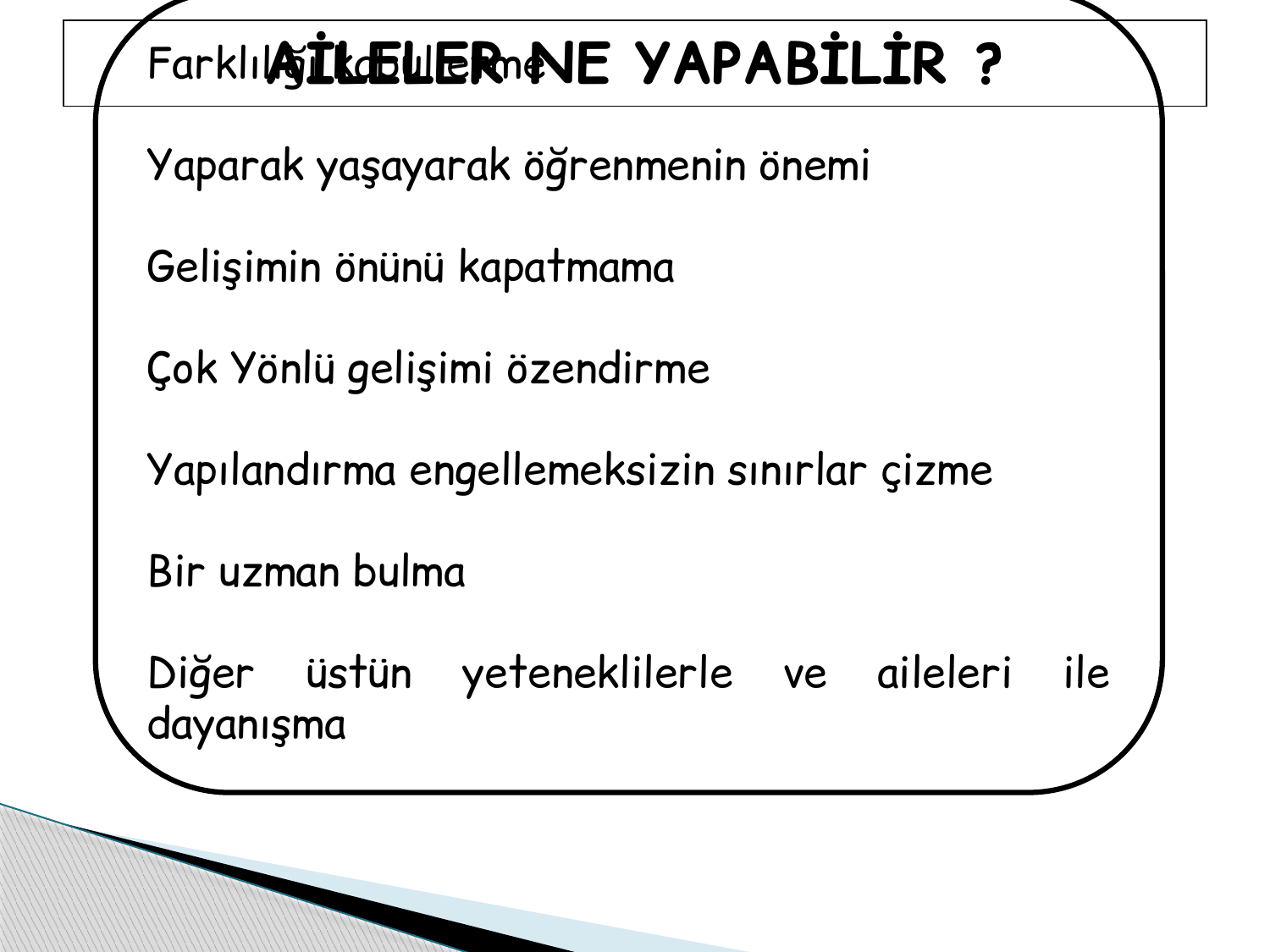

Farklılığı kabul etme

Yaparak yaşayarak öğrenmenin önemi

Gelişimin önünü kapatmama

Çok Yönlü gelişimi özendirme

Yapılandırma engellemeksizin sınırlar çizme

Bir uzman bulma

Diğer üstün yeteneklilerle ve aileleri ile dayanışma
AİLELER NE YAPABİLİR ?